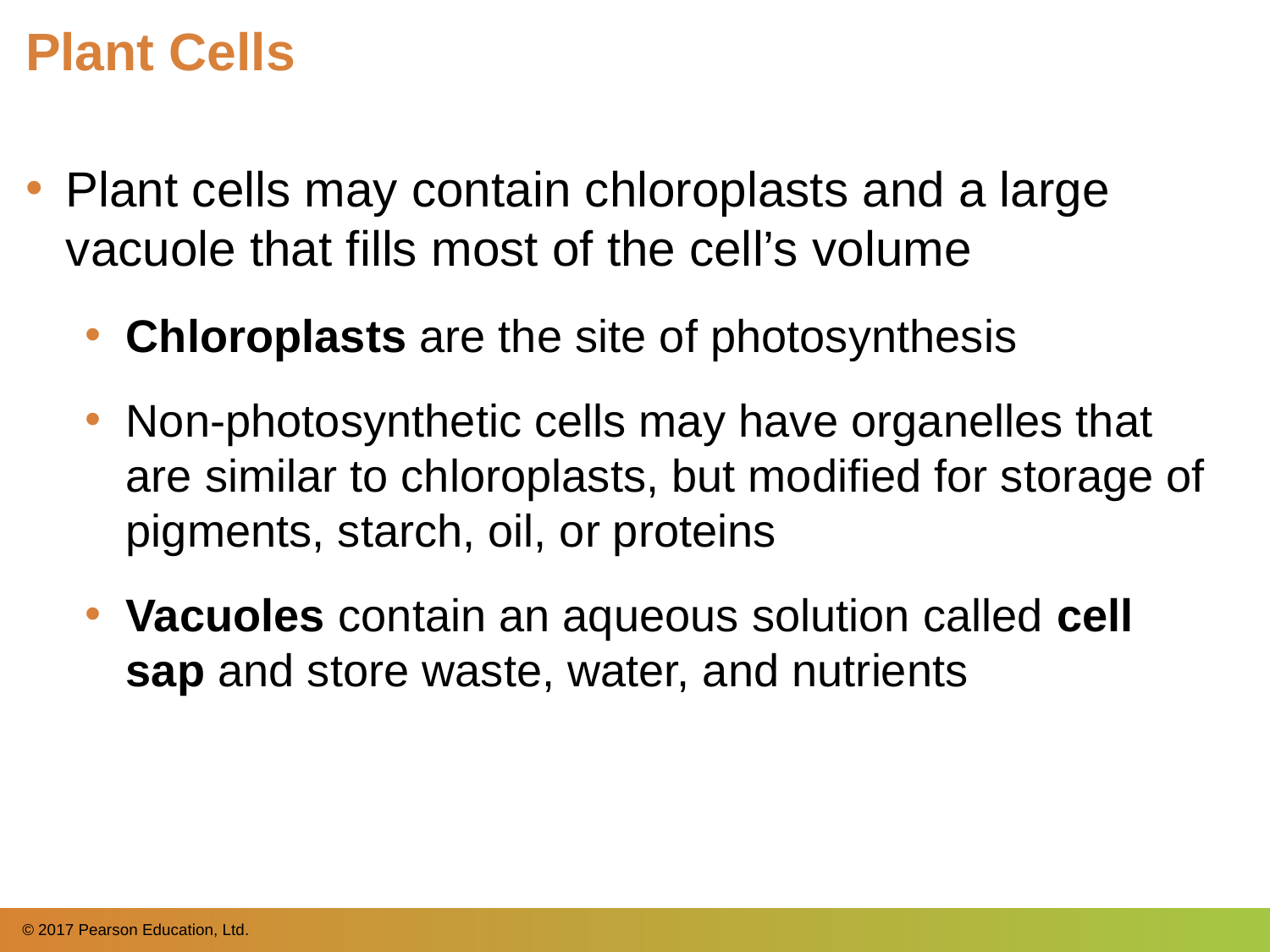

# Plant Cells
Plant cells may contain chloroplasts and a large vacuole that fills most of the cell’s volume
Chloroplasts are the site of photosynthesis
Non-photosynthetic cells may have organelles that are similar to chloroplasts, but modified for storage of pigments, starch, oil, or proteins
Vacuoles contain an aqueous solution called cell sap and store waste, water, and nutrients